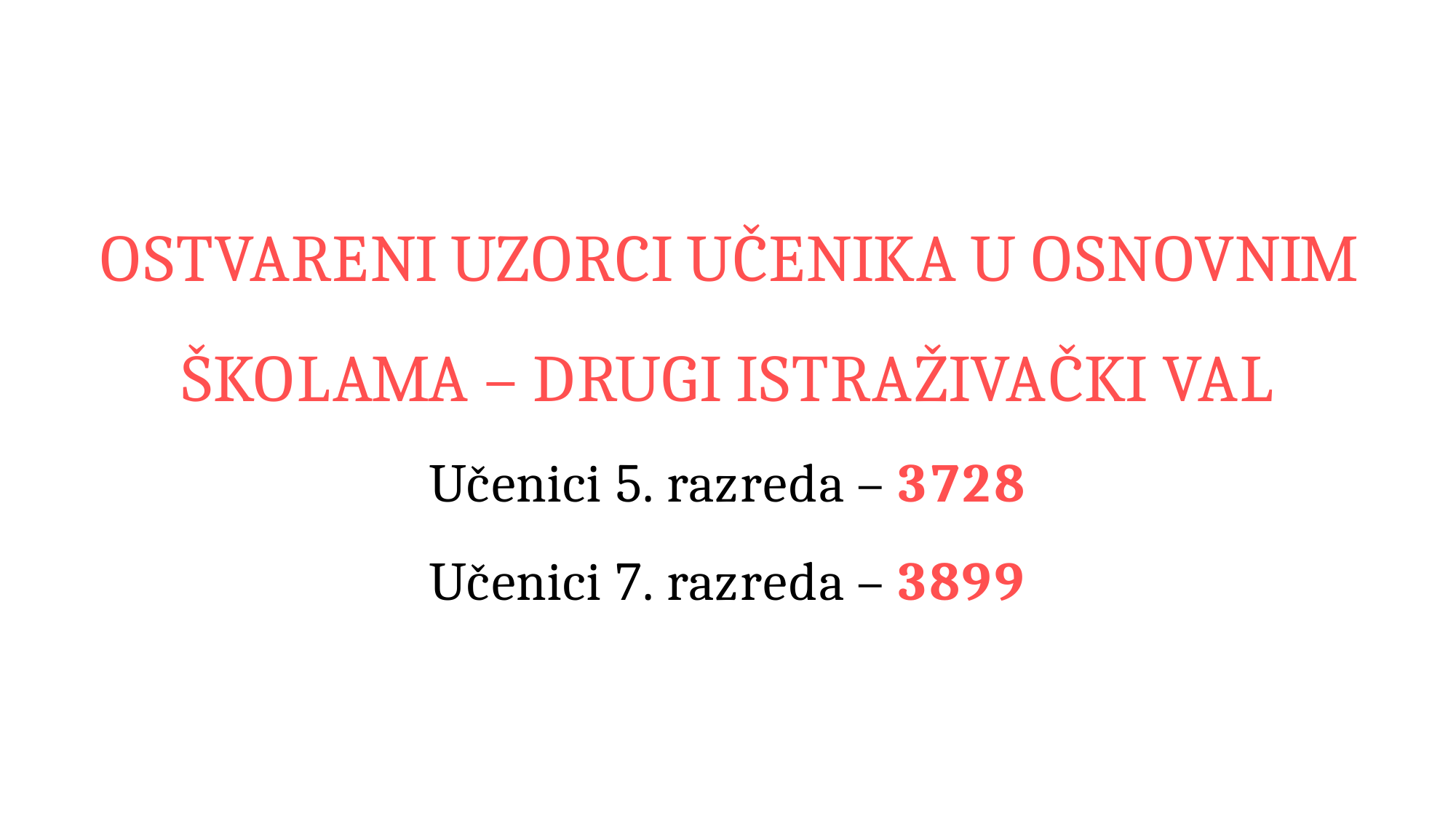

# OSTVARENI UZORCI UČENIKA U OSNOVNIM ŠKOLAMA – DRUGI ISTRAŽIVAČKI VAL Učenici 5. razreda – 3728 Učenici 7. razreda – 3899